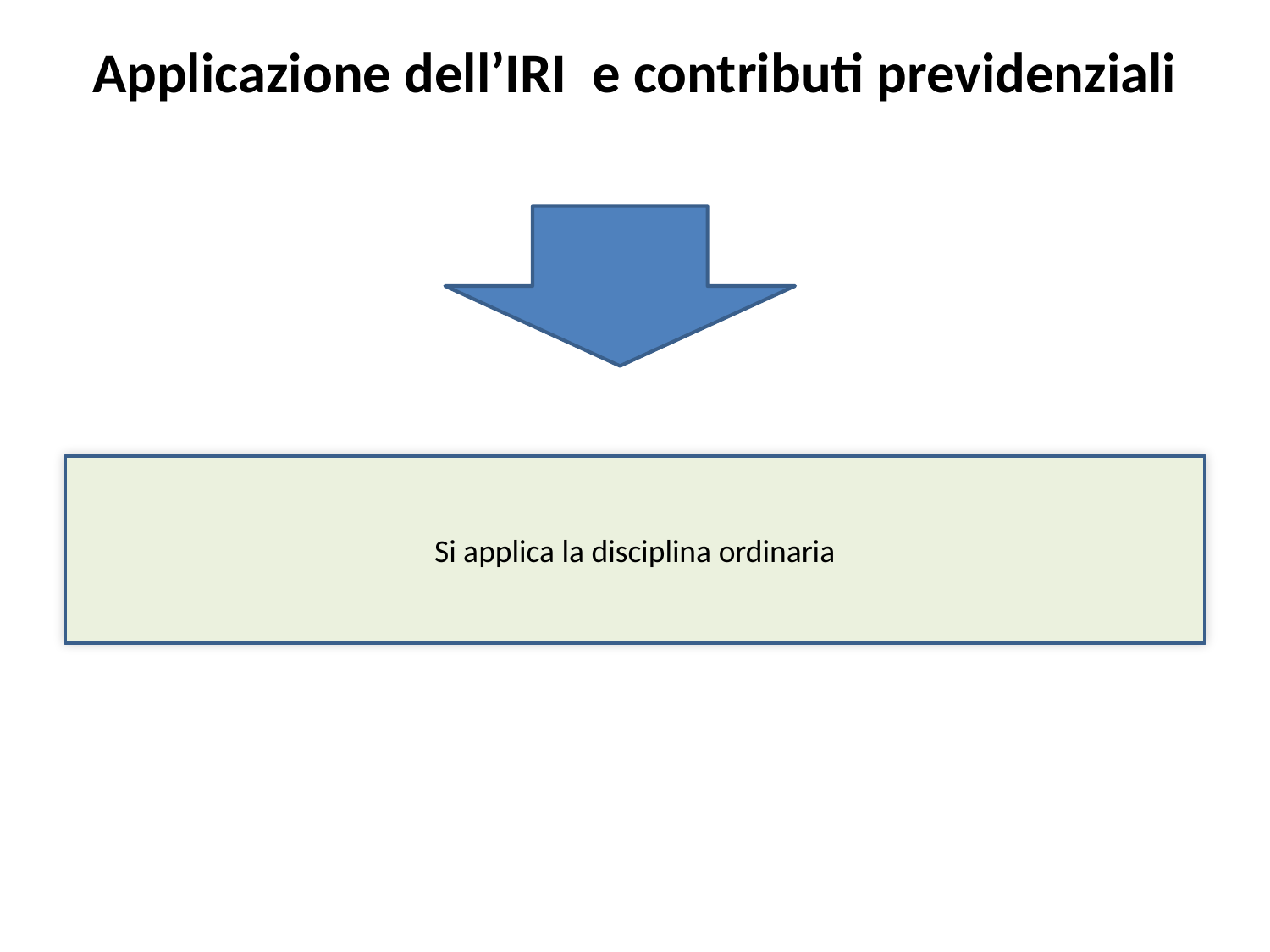

# Applicazione dell’IRI  e contributi previdenziali

Si applica la disciplina ordinaria